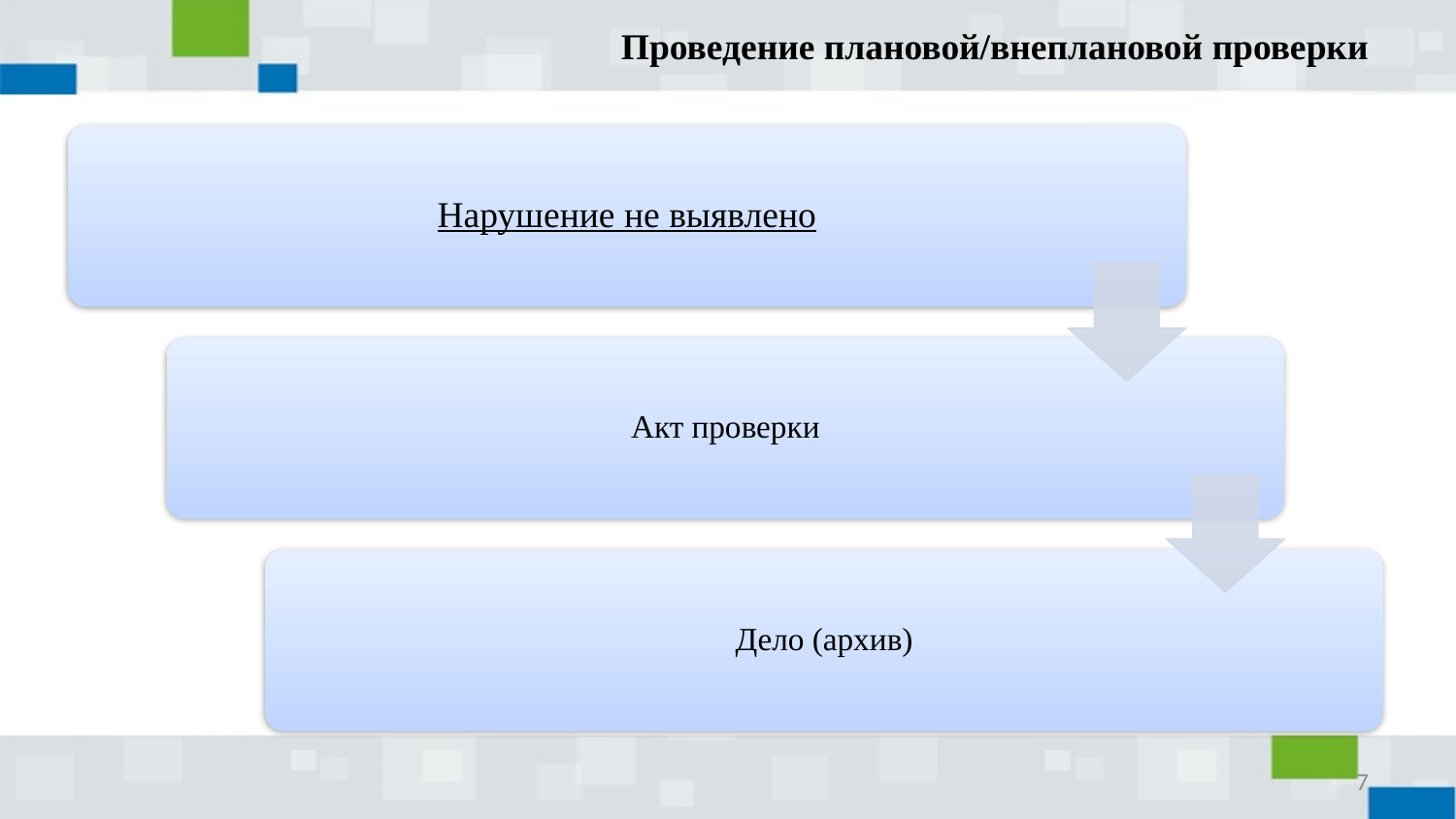

# Проведение плановой/внеплановой проверки
Нарушение не выявлено
Акт проверки
Дело (архив)

7